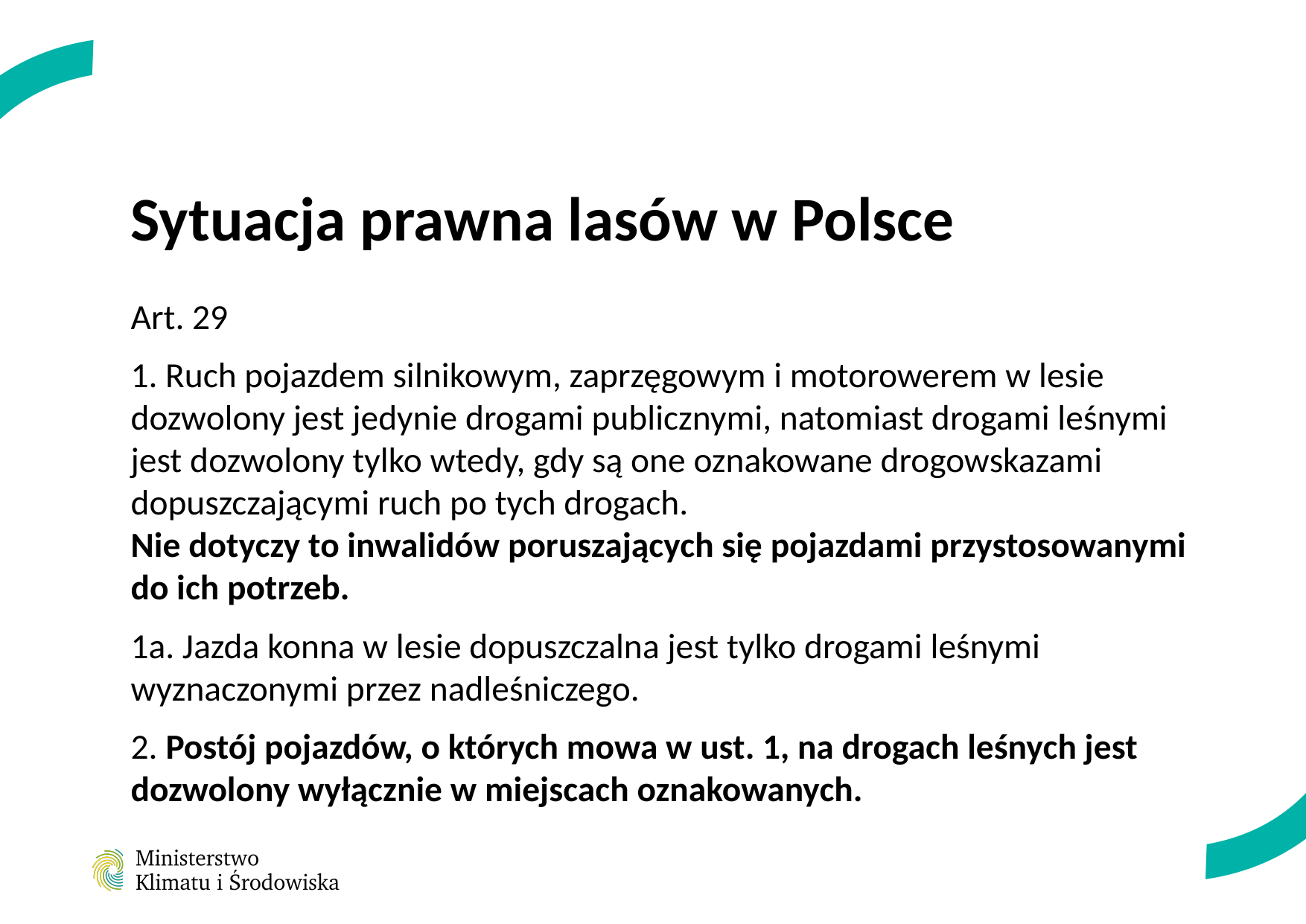

# Sytuacja prawna lasów w Polsce
Art. 29
1. Ruch pojazdem silnikowym, zaprzęgowym i motorowerem w lesie dozwolony jest jedynie drogami publicznymi, natomiast drogami leśnymi jest dozwolony tylko wtedy, gdy są one oznakowane drogowskazami dopuszczającymi ruch po tych drogach.
Nie dotyczy to inwalidów poruszających się pojazdami przystosowanymi do ich potrzeb.
1a. Jazda konna w lesie dopuszczalna jest tylko drogami leśnymi wyznaczonymi przez nadleśniczego.
2. Postój pojazdów, o których mowa w ust. 1, na drogach leśnych jest dozwolony wyłącznie w miejscach oznakowanych.